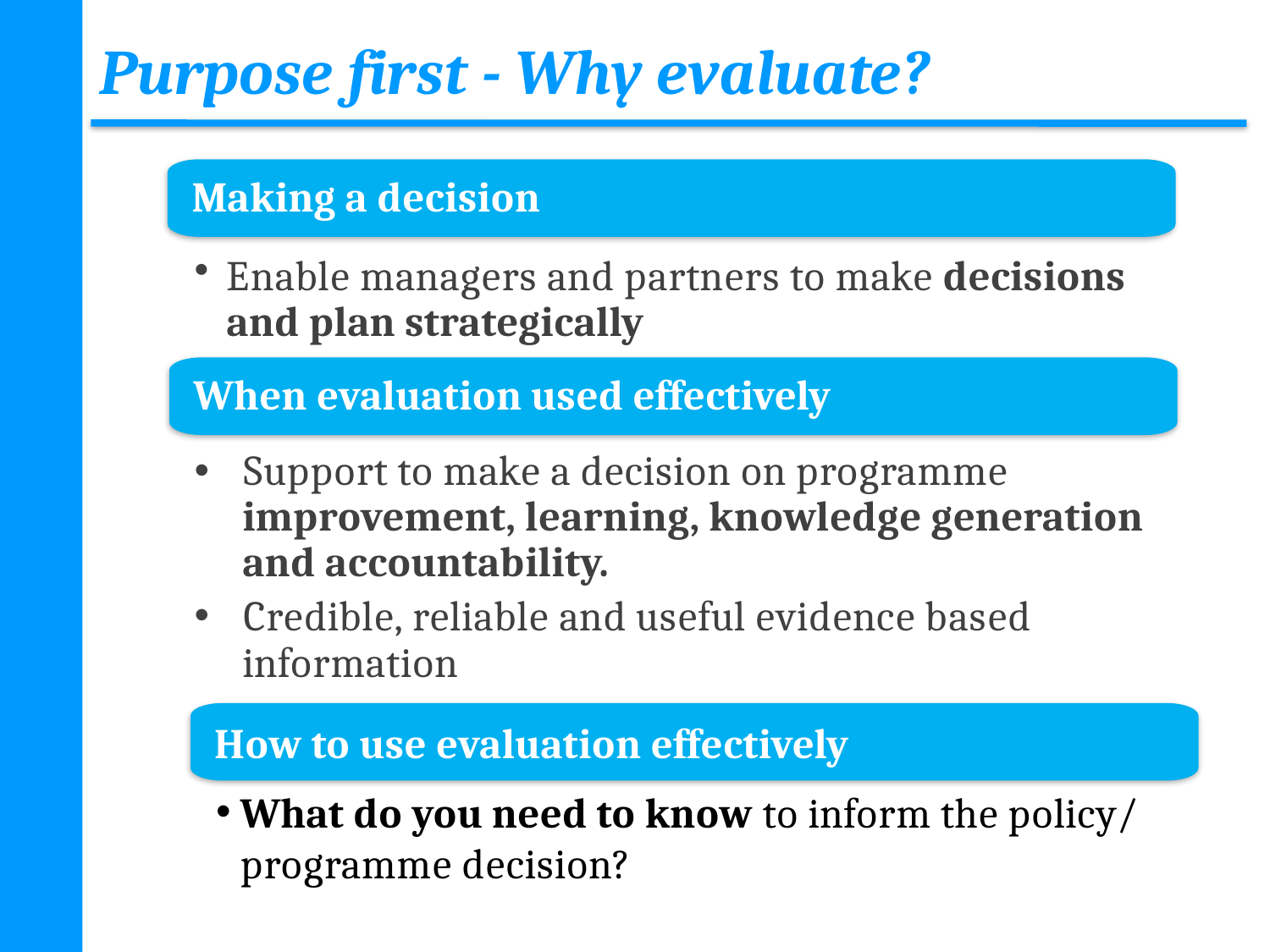

# Purpose first - Why evaluate?
Making a decision
Enable managers and partners to make decisions and plan strategically
When evaluation used effectively
Support to make a decision on programme improvement, learning, knowledge generation and accountability.
Credible, reliable and useful evidence based information

How to use evaluation effectively
What do you need to know to inform the policy/ programme decision?